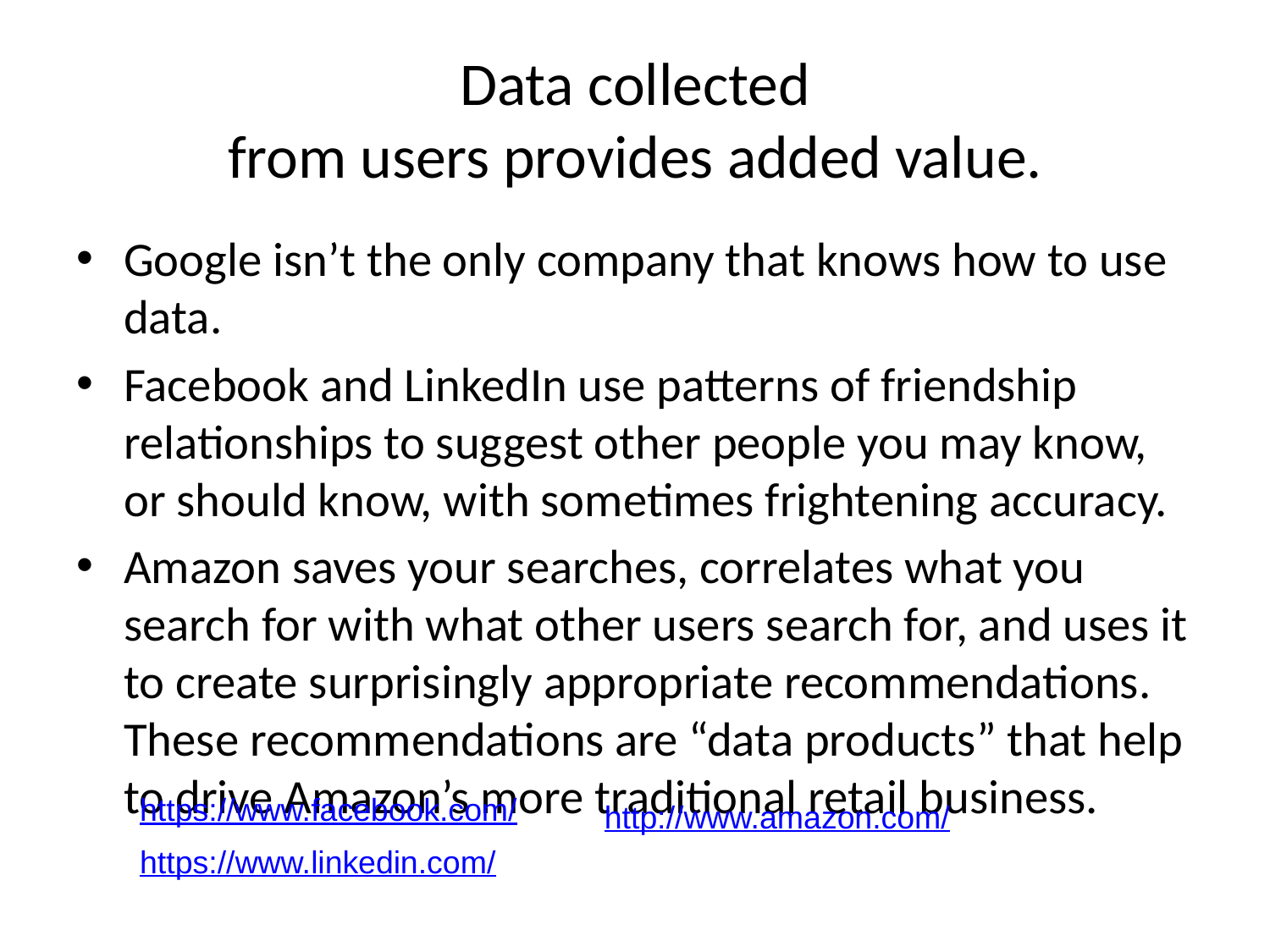

# Data collected from users provides added value.
Google isn’t the only company that knows how to use data.
Facebook and LinkedIn use patterns of friendship relationships to suggest other people you may know, or should know, with sometimes frightening accuracy.
Amazon saves your searches, correlates what you search for with what other users search for, and uses it to create surprisingly appropriate recommendations. These recommendations are “data products” that help to drive Amazon’s more traditional retail business.
https://www.facebook.com/
http://www.amazon.com/
https://www.linkedin.com/